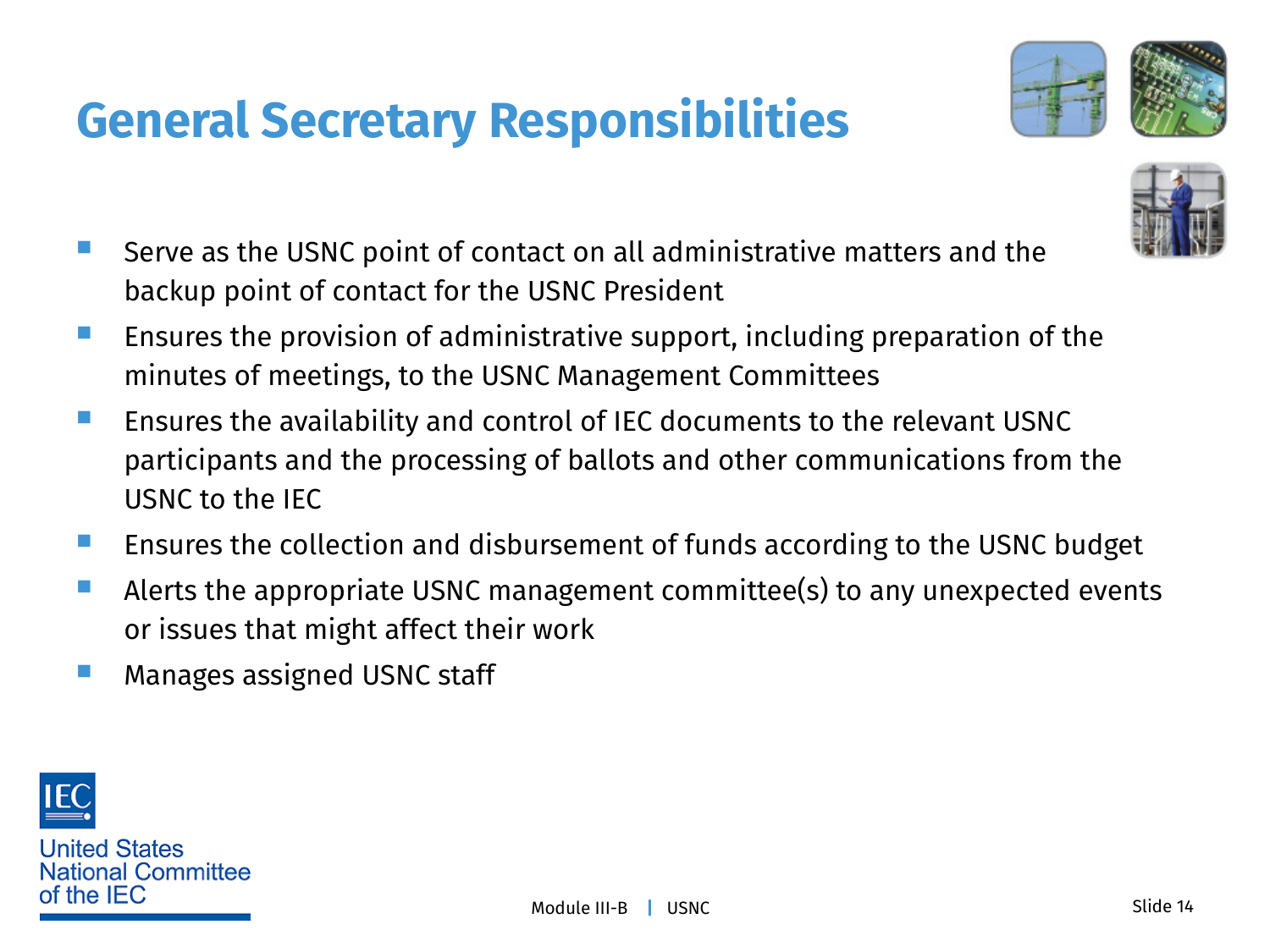

# General Secretary Responsibilities
Serve as the USNC point of contact on all administrative matters and the
backup point of contact for the USNC President
Ensures the provision of administrative support, including preparation of the minutes of meetings, to the USNC Management Committees
Ensures the availability and control of IEC documents to the relevant USNC participants and the processing of ballots and other communications from the USNC to the IEC
Ensures the collection and disbursement of funds according to the USNC budget
Alerts the appropriate USNC management committee(s) to any unexpected events or issues that might affect their work
Manages assigned USNC staff

Slide 14